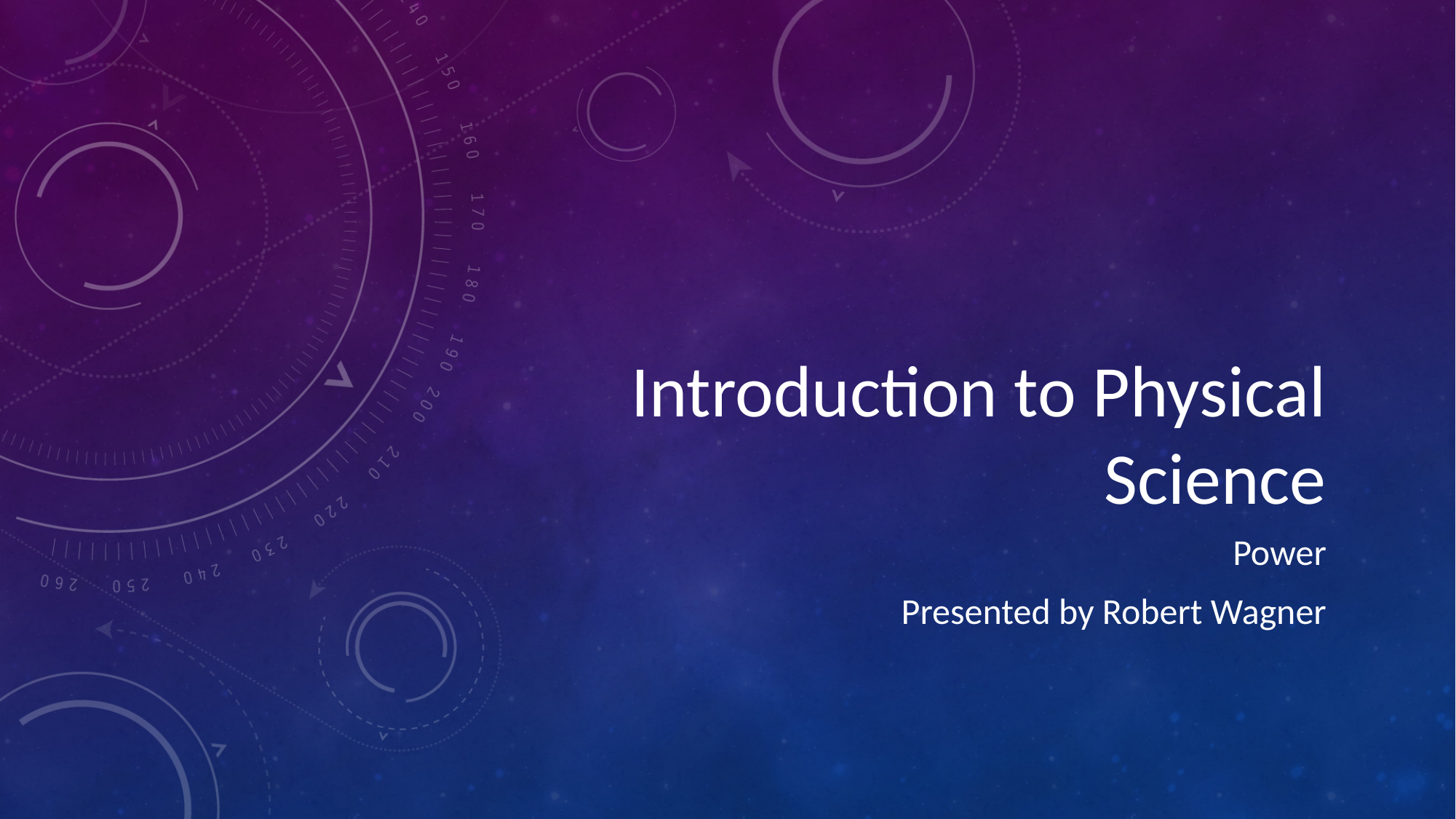

# Introduction to Physical Science
Power
Presented by Robert Wagner